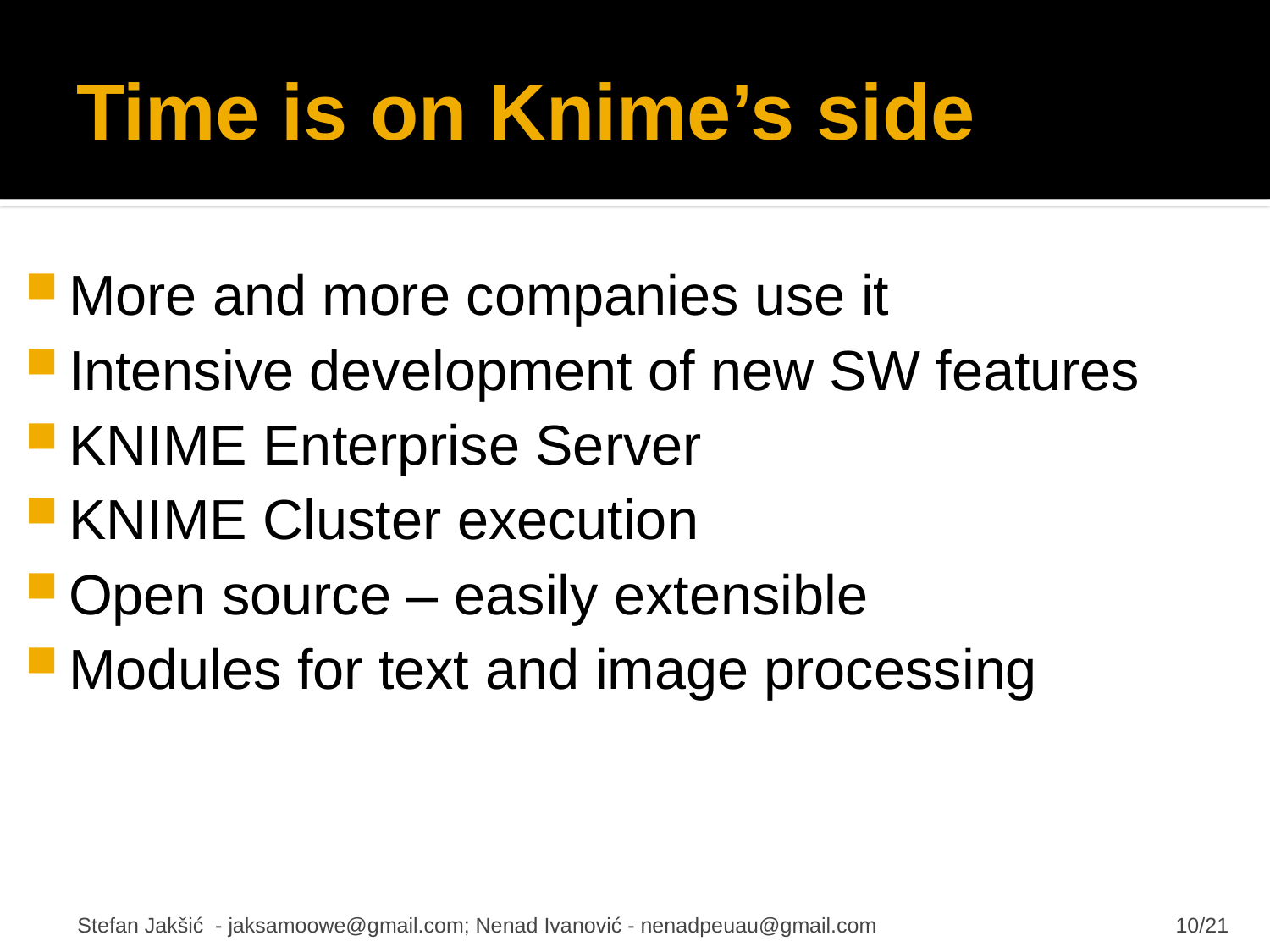

# Time is on Knime’s side
More and more companies use it
Intensive development of new SW features
KNIME Enterprise Server
KNIME Cluster execution
Open source – easily extensible
Modules for text and image processing
Stefan Jakšić  - jaksamoowe@gmail.com; Nenad Ivanović - nenadpeuau@gmail.com
10/21